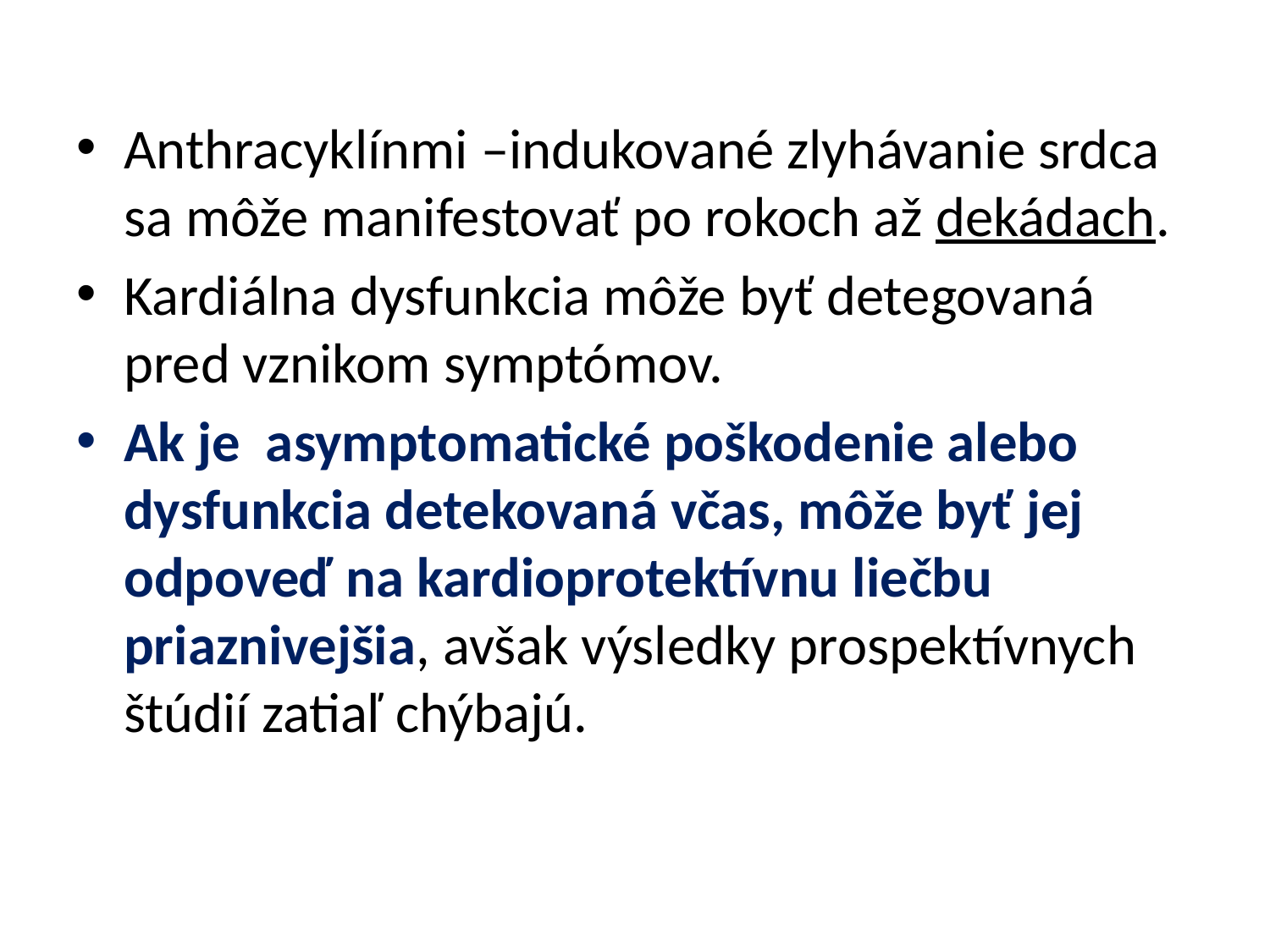

#
Anthracyklínmi –indukované zlyhávanie srdca sa môže manifestovať po rokoch až dekádach.
Kardiálna dysfunkcia môže byť detegovaná pred vznikom symptómov.
Ak je  asymptomatické poškodenie alebo dysfunkcia detekovaná včas, môže byť jej odpoveď na kardioprotektívnu liečbu priaznivejšia, avšak výsledky prospektívnych štúdií zatiaľ chýbajú.